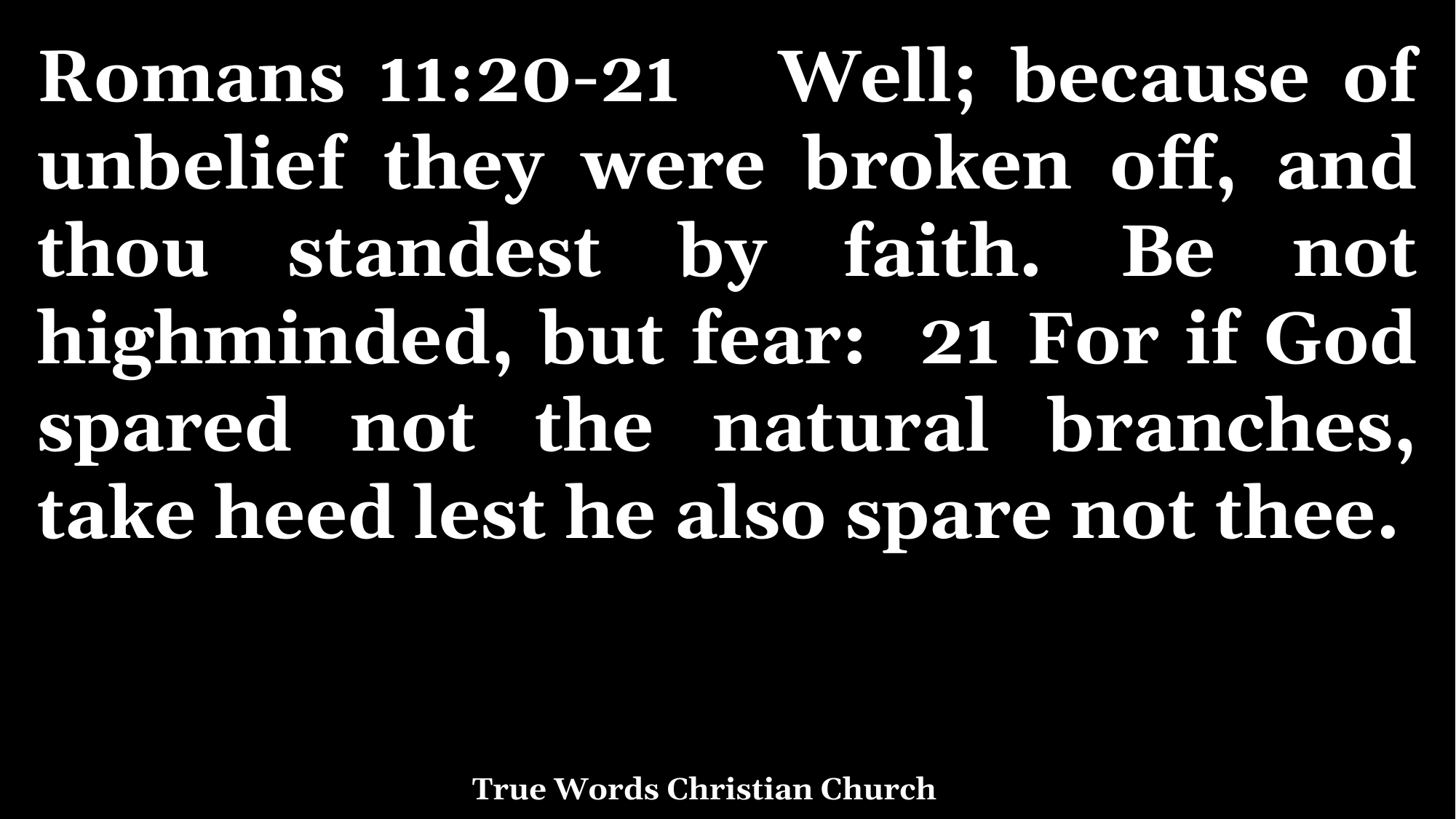

Romans 11:20-21   Well; because of unbelief they were broken off, and thou standest by faith. Be not highminded, but fear:  21 For if God spared not the natural branches, take heed lest he also spare not thee.
True Words Christian Church